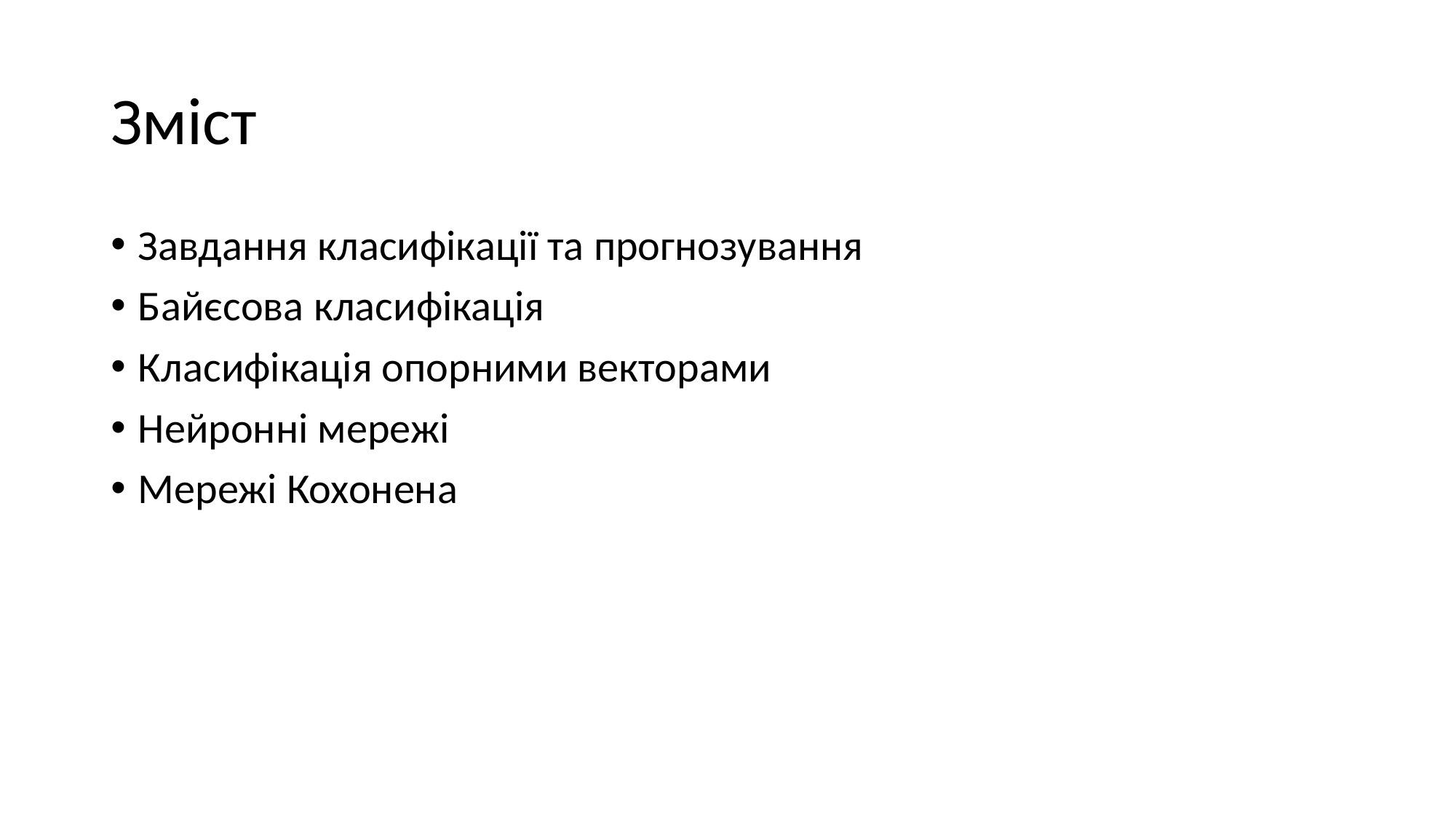

# Зміст
Завдання класифікації та прогнозування
Байєсова класифікація
Класифікація опорними векторами
Нейронні мережі
Мережі Кохонена